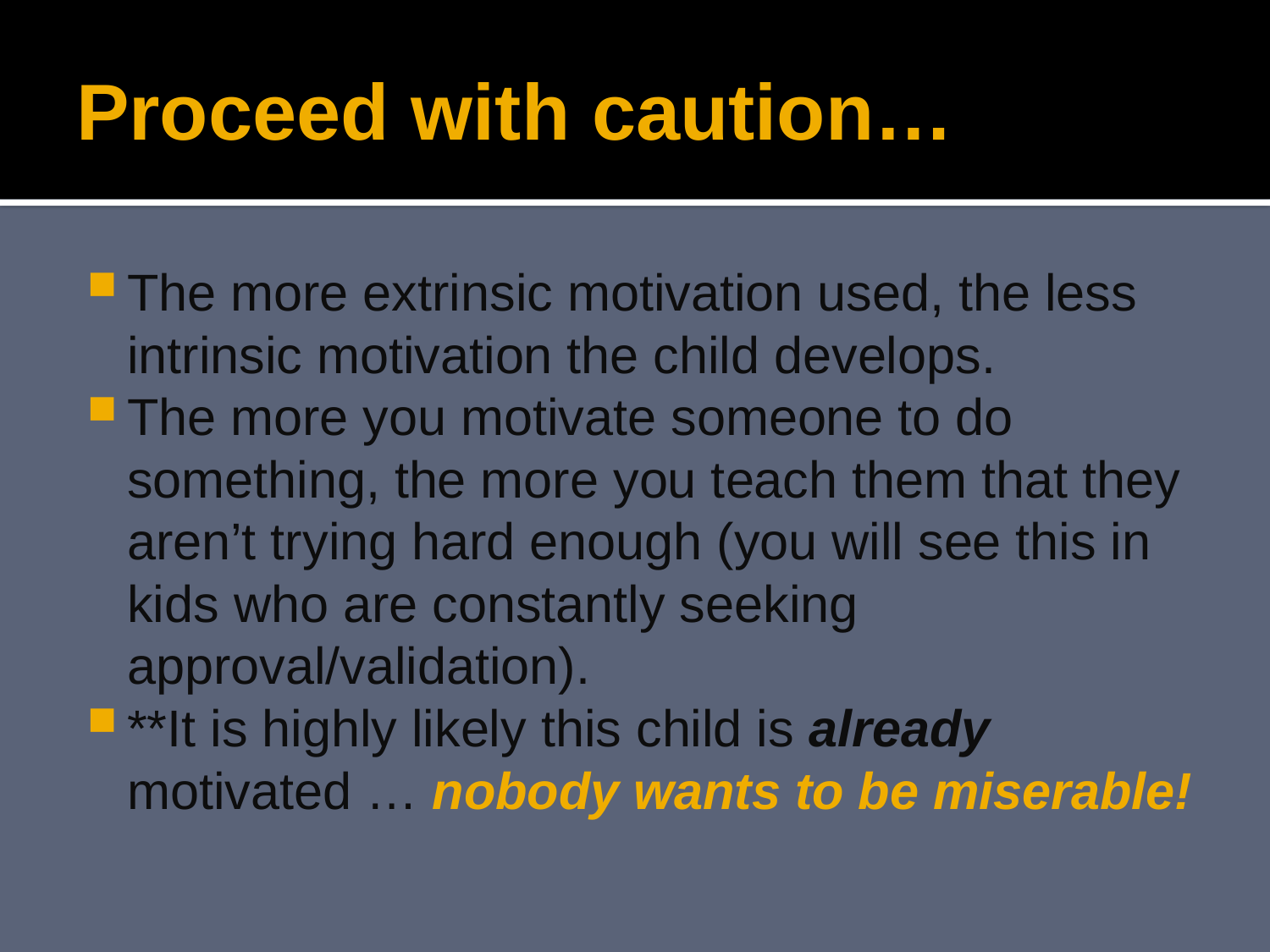

# Proceed with caution…
The more extrinsic motivation used, the less intrinsic motivation the child develops.
The more you motivate someone to do something, the more you teach them that they aren’t trying hard enough (you will see this in kids who are constantly seeking approval/validation).
**It is highly likely this child is already motivated … nobody wants to be miserable!